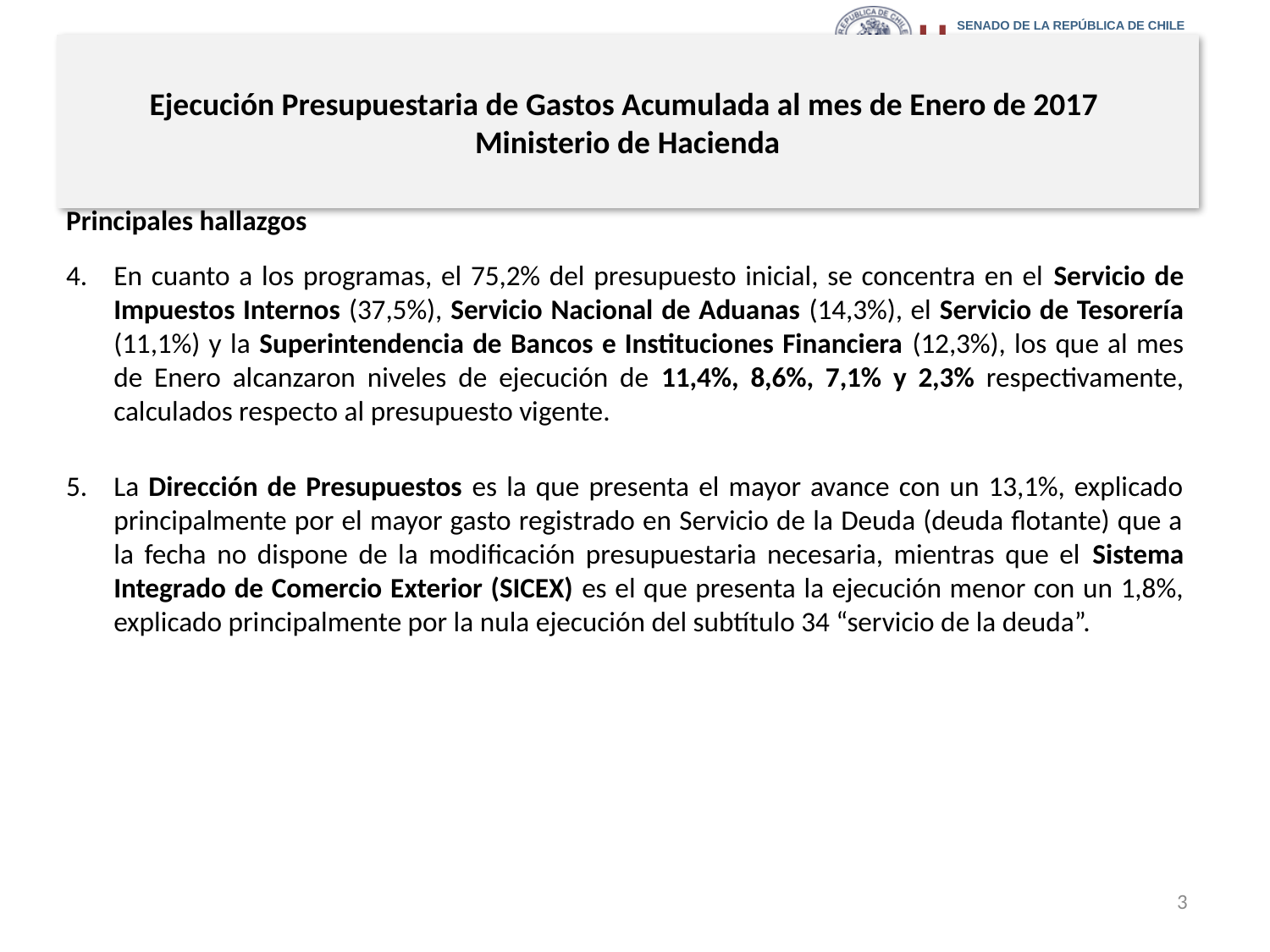

# Ejecución Presupuestaria de Gastos Acumulada al mes de Enero de 2017 Ministerio de Hacienda
Principales hallazgos
En cuanto a los programas, el 75,2% del presupuesto inicial, se concentra en el Servicio de Impuestos Internos (37,5%), Servicio Nacional de Aduanas (14,3%), el Servicio de Tesorería (11,1%) y la Superintendencia de Bancos e Instituciones Financiera (12,3%), los que al mes de Enero alcanzaron niveles de ejecución de 11,4%, 8,6%, 7,1% y 2,3% respectivamente, calculados respecto al presupuesto vigente.
La Dirección de Presupuestos es la que presenta el mayor avance con un 13,1%, explicado principalmente por el mayor gasto registrado en Servicio de la Deuda (deuda flotante) que a la fecha no dispone de la modificación presupuestaria necesaria, mientras que el Sistema Integrado de Comercio Exterior (SICEX) es el que presenta la ejecución menor con un 1,8%, explicado principalmente por la nula ejecución del subtítulo 34 “servicio de la deuda”.

3